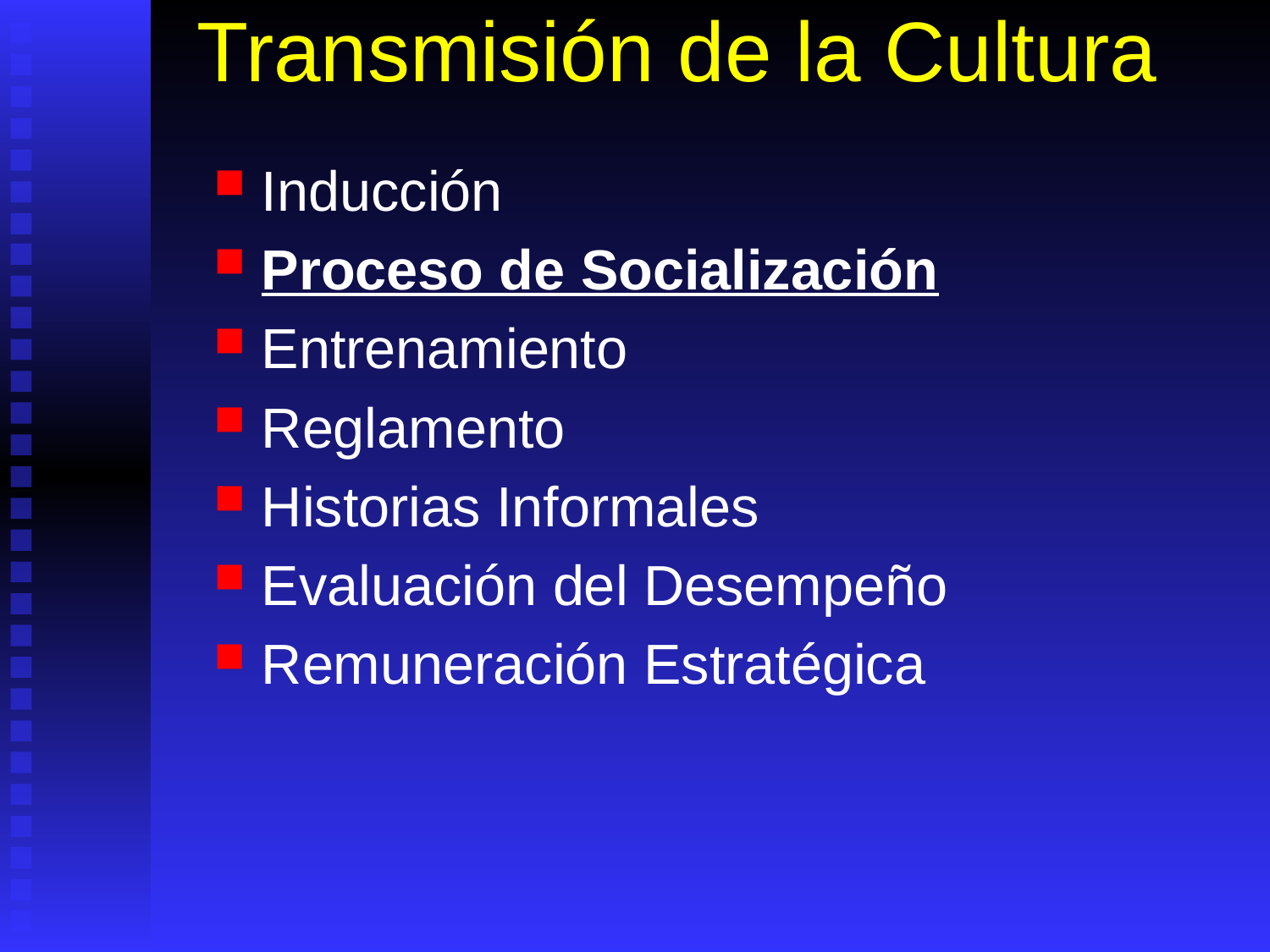

# Transmisión de la Cultura
Inducción
Proceso de Socialización
Entrenamiento
Reglamento
Historias Informales
Evaluación del Desempeño
Remuneración Estratégica